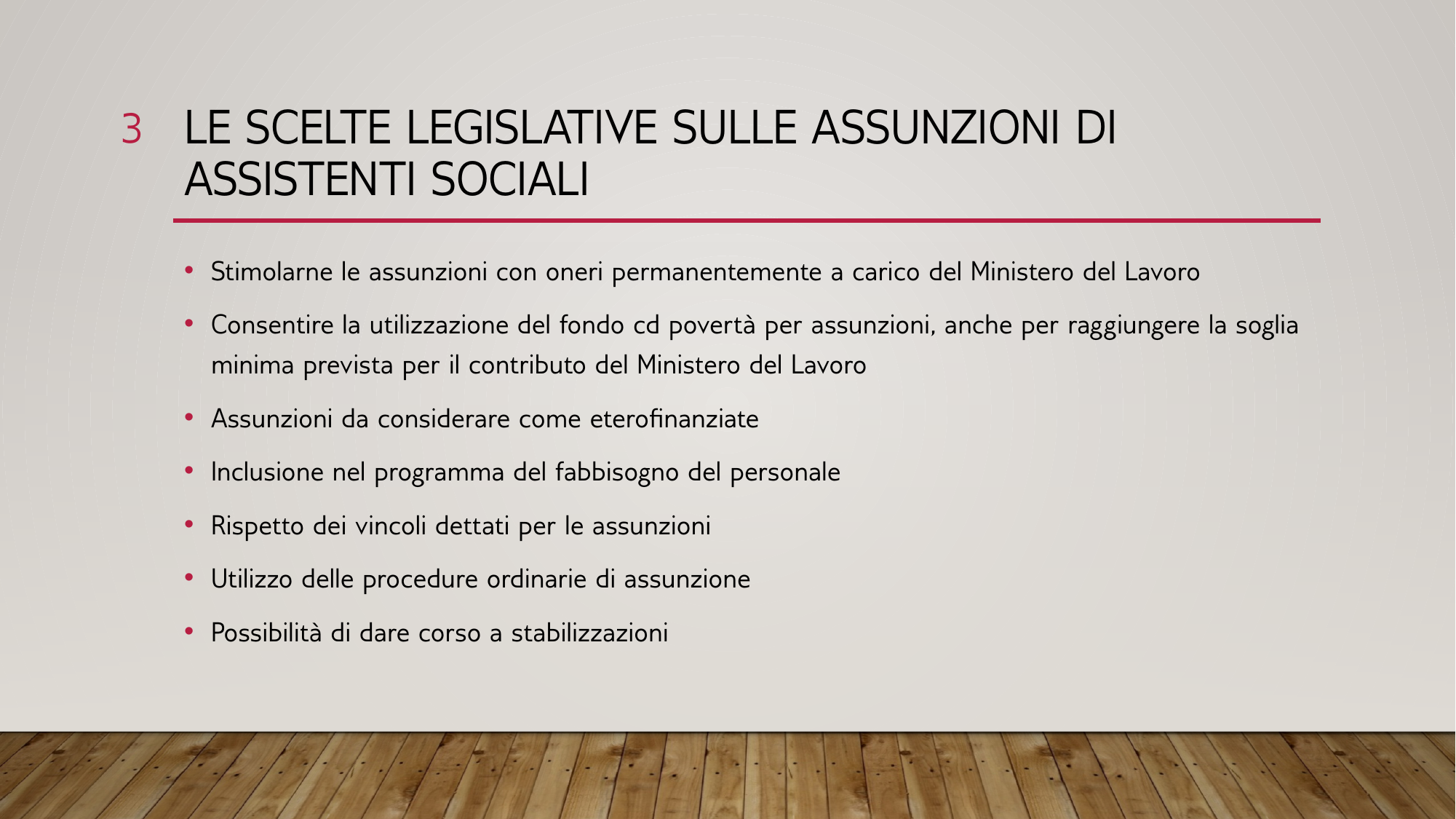

3
# Le scelte legislative SULLE ASSUNZIONI DI ASSISTENTI SOCIALI
Stimolarne le assunzioni con oneri permanentemente a carico del Ministero del Lavoro
Consentire la utilizzazione del fondo cd povertà per assunzioni, anche per raggiungere la soglia minima prevista per il contributo del Ministero del Lavoro
Assunzioni da considerare come eterofinanziate
Inclusione nel programma del fabbisogno del personale
Rispetto dei vincoli dettati per le assunzioni
Utilizzo delle procedure ordinarie di assunzione
Possibilità di dare corso a stabilizzazioni